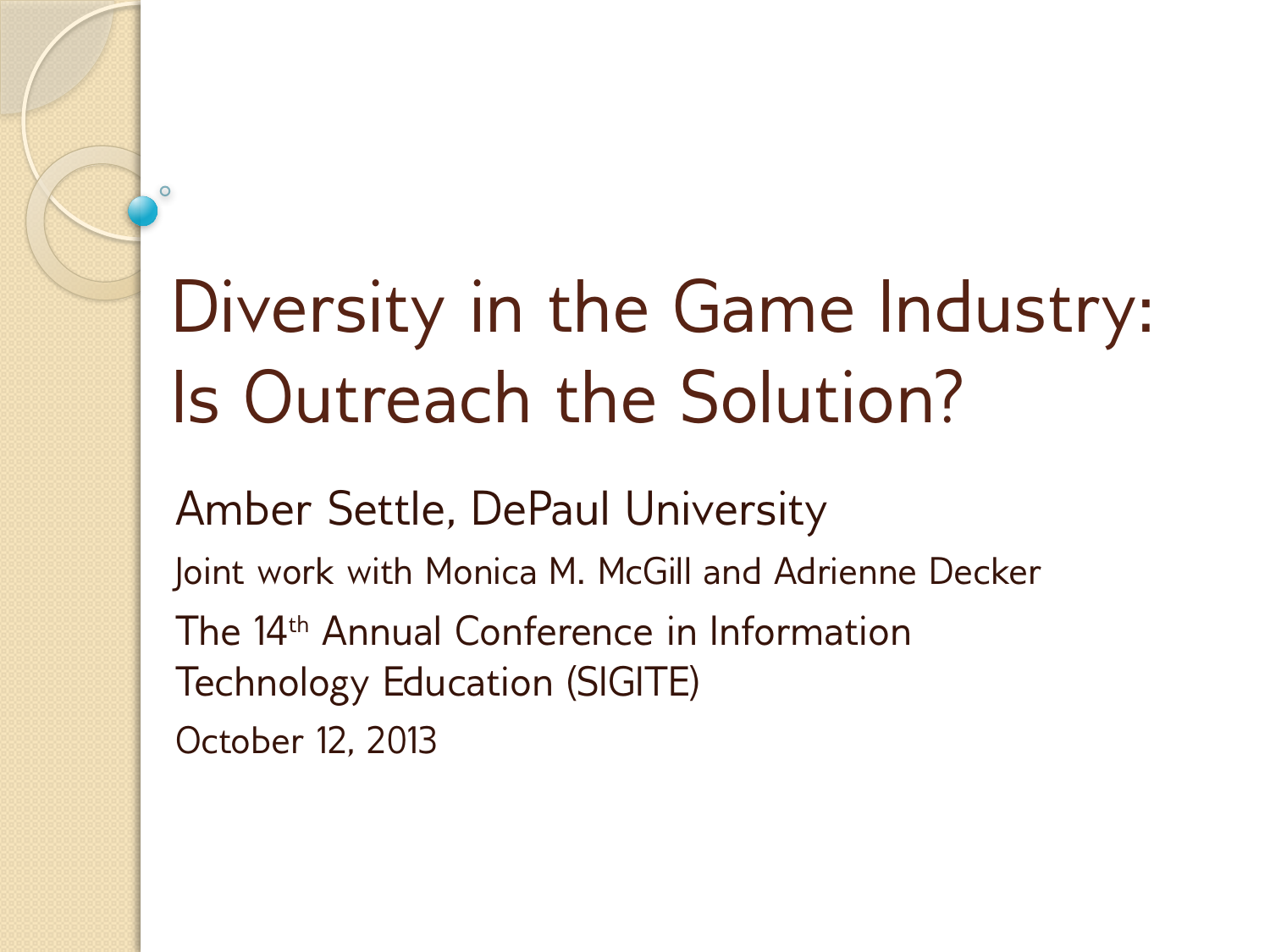

# Diversity in the Game Industry: Is Outreach the Solution?
Amber Settle, DePaul University
Joint work with Monica M. McGill and Adrienne Decker
The 14th Annual Conference in Information Technology Education (SIGITE)
October 12, 2013